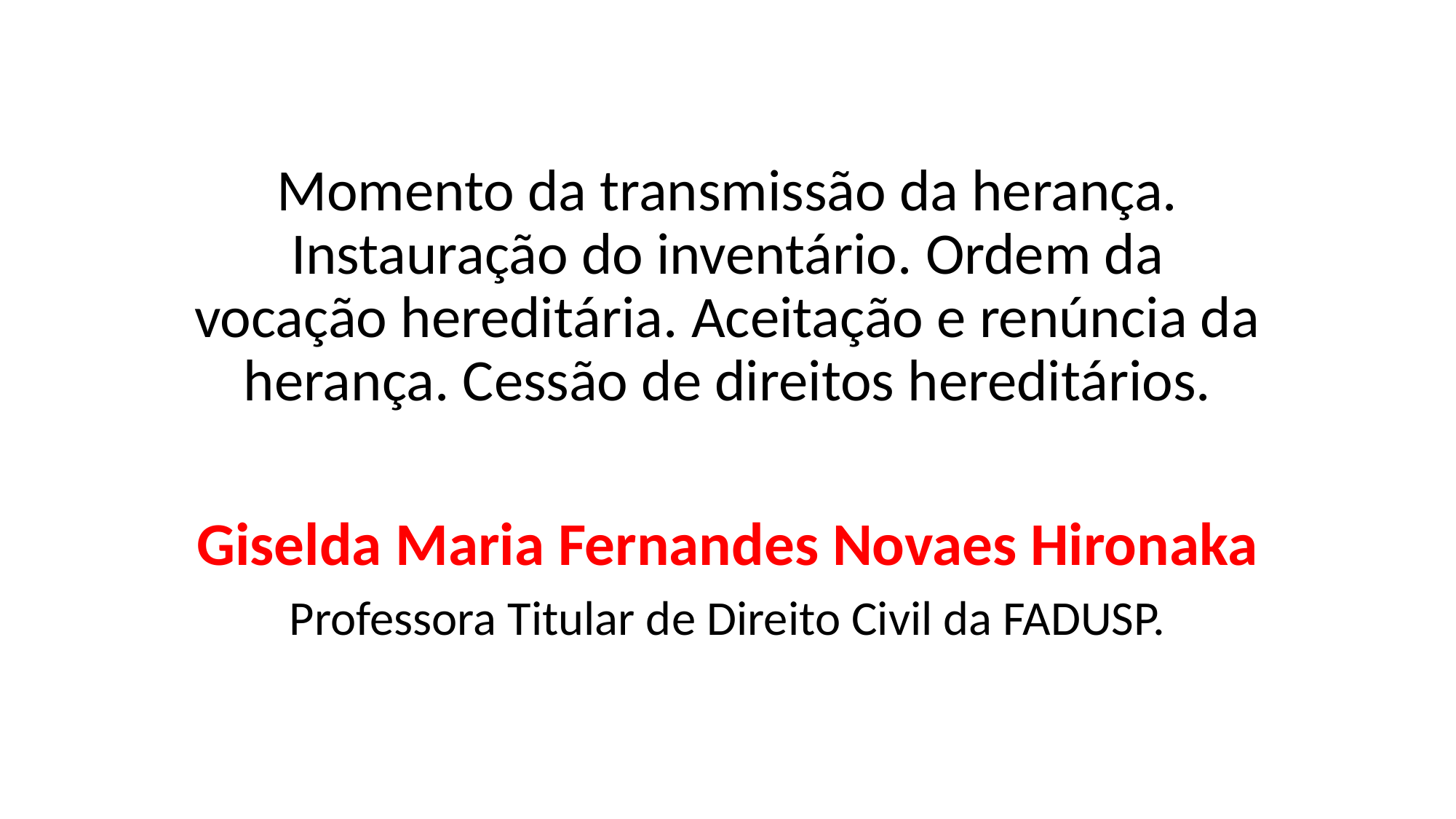

# Momento da transmissão da herança. Instauração do inventário. Ordem da vocação hereditária. Aceitação e renúncia da herança. Cessão de direitos hereditários.
Giselda Maria Fernandes Novaes Hironaka
Professora Titular de Direito Civil da FADUSP.